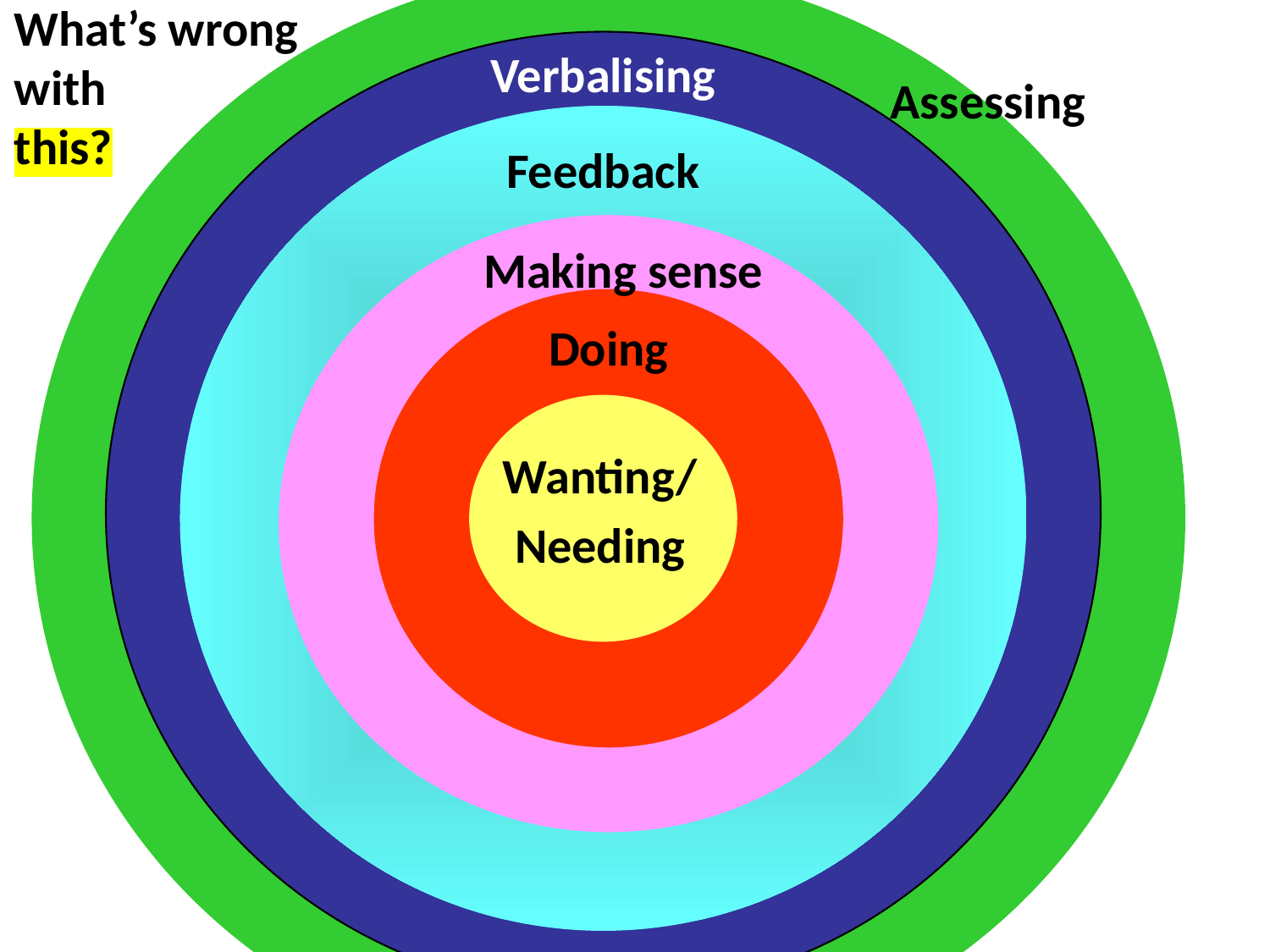

What’s wrong
with
this?

Verbalising
Assessing

Feedback

Making sense

Doing

Wanting/
Needing